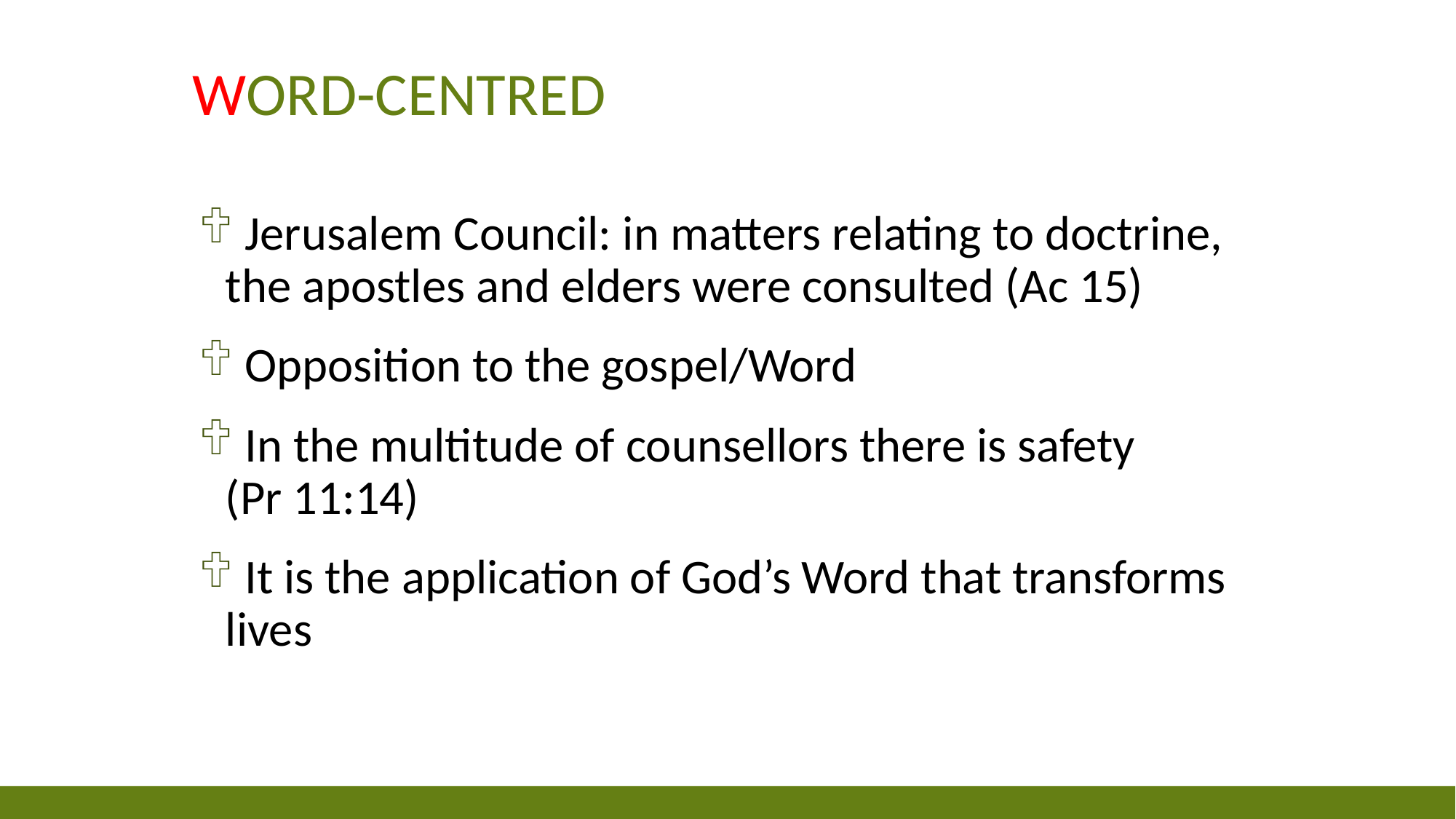

# Word-centred
 Jerusalem Council: in matters relating to doctrine, the apostles and elders were consulted (Ac 15)
 Opposition to the gospel/Word
 In the multitude of counsellors there is safety        (Pr 11:14)
 It is the application of God’s Word that transforms lives